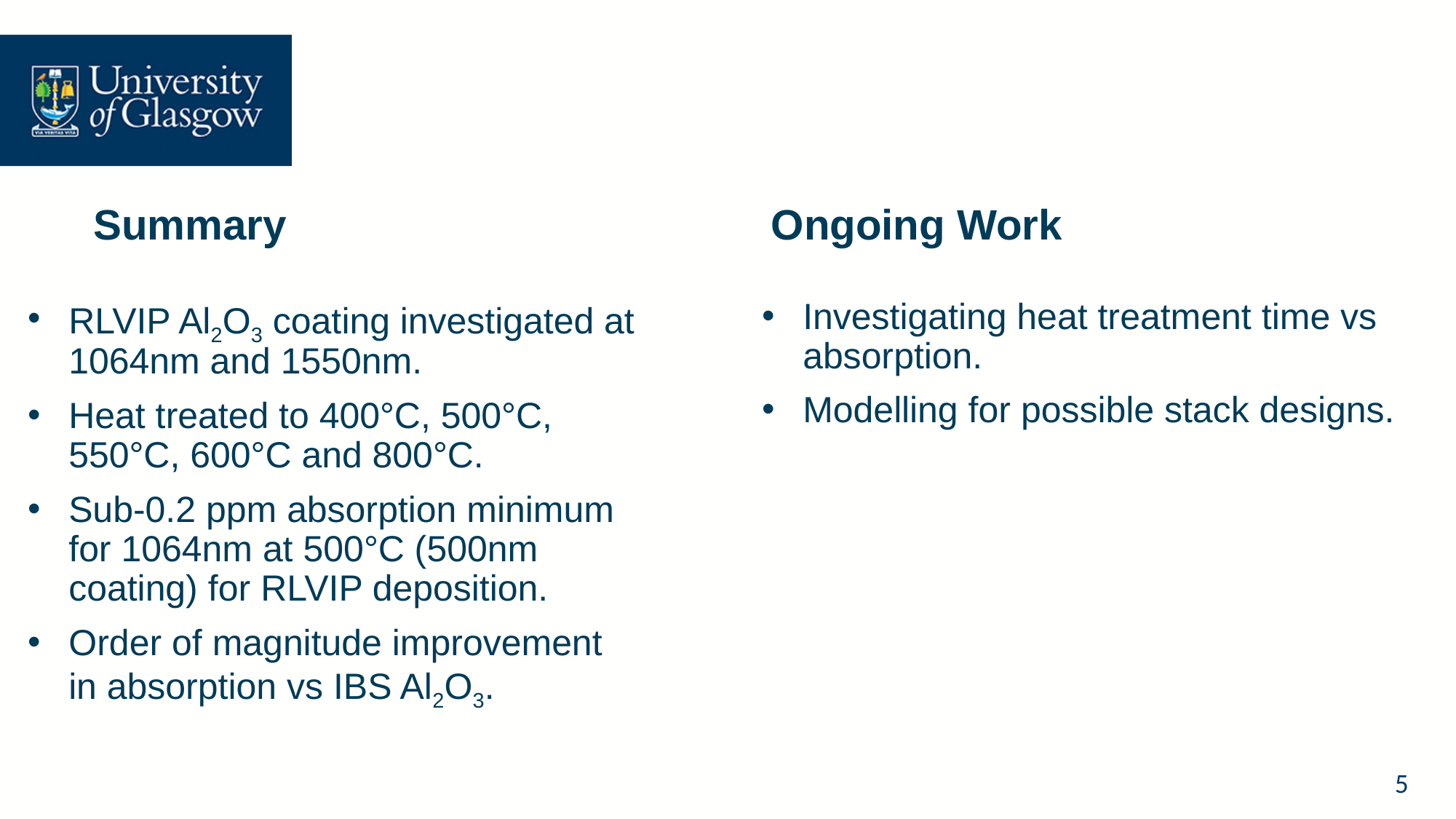

# Summary
Ongoing Work
RLVIP Al2O3 coating investigated at 1064nm and 1550nm.
Heat treated to 400°C, 500°C, 550°C, 600°C and 800°C.
Sub-0.2 ppm absorption minimum for 1064nm at 500°C (500nm coating) for RLVIP deposition.
Order of magnitude improvement in absorption vs IBS Al2O3.
Investigating heat treatment time vs absorption.
Modelling for possible stack designs.
5